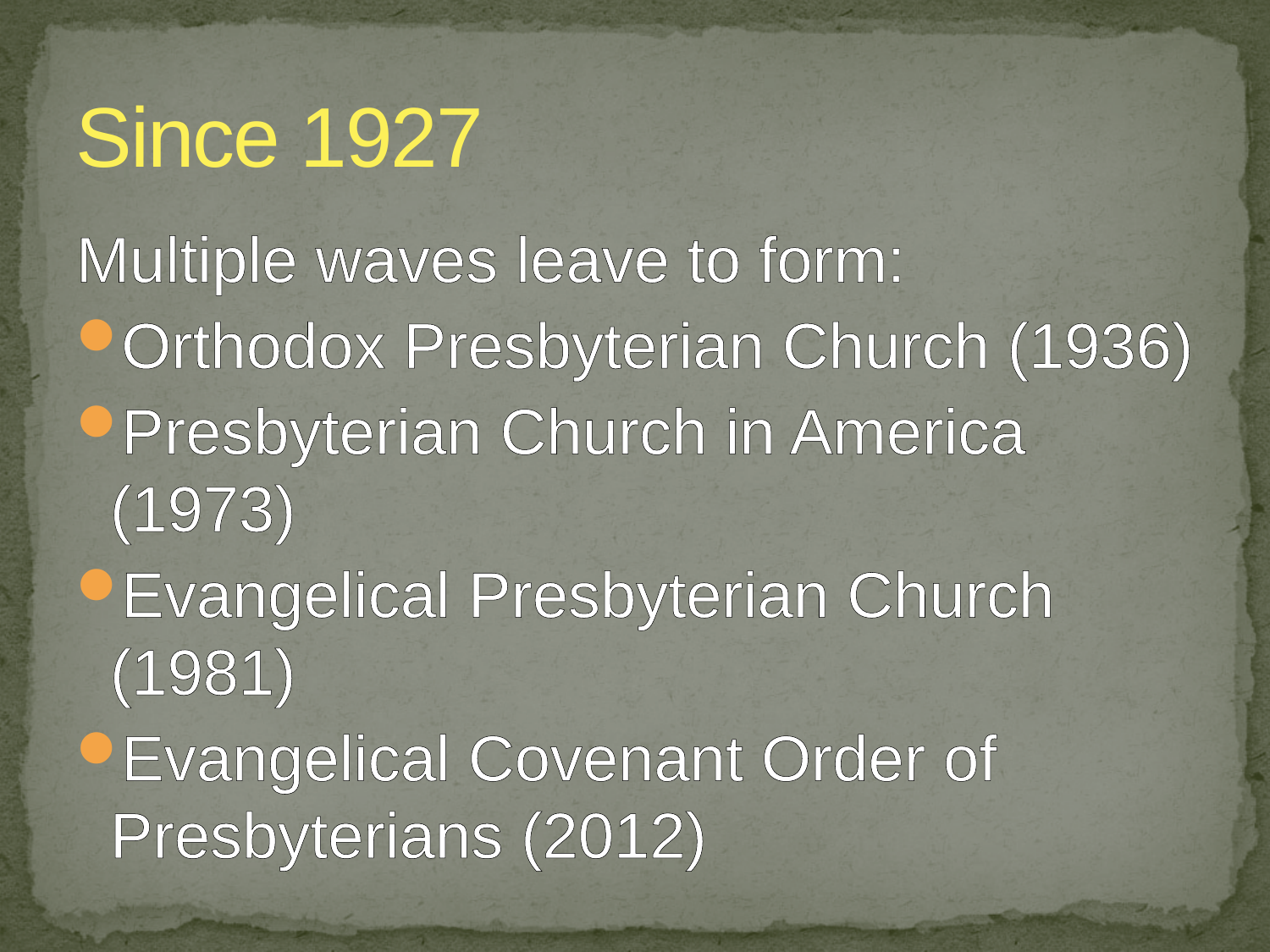

# Since 1927
Multiple waves leave to form:
Orthodox Presbyterian Church (1936)
Presbyterian Church in America (1973)
Evangelical Presbyterian Church (1981)
Evangelical Covenant Order of Presbyterians (2012)